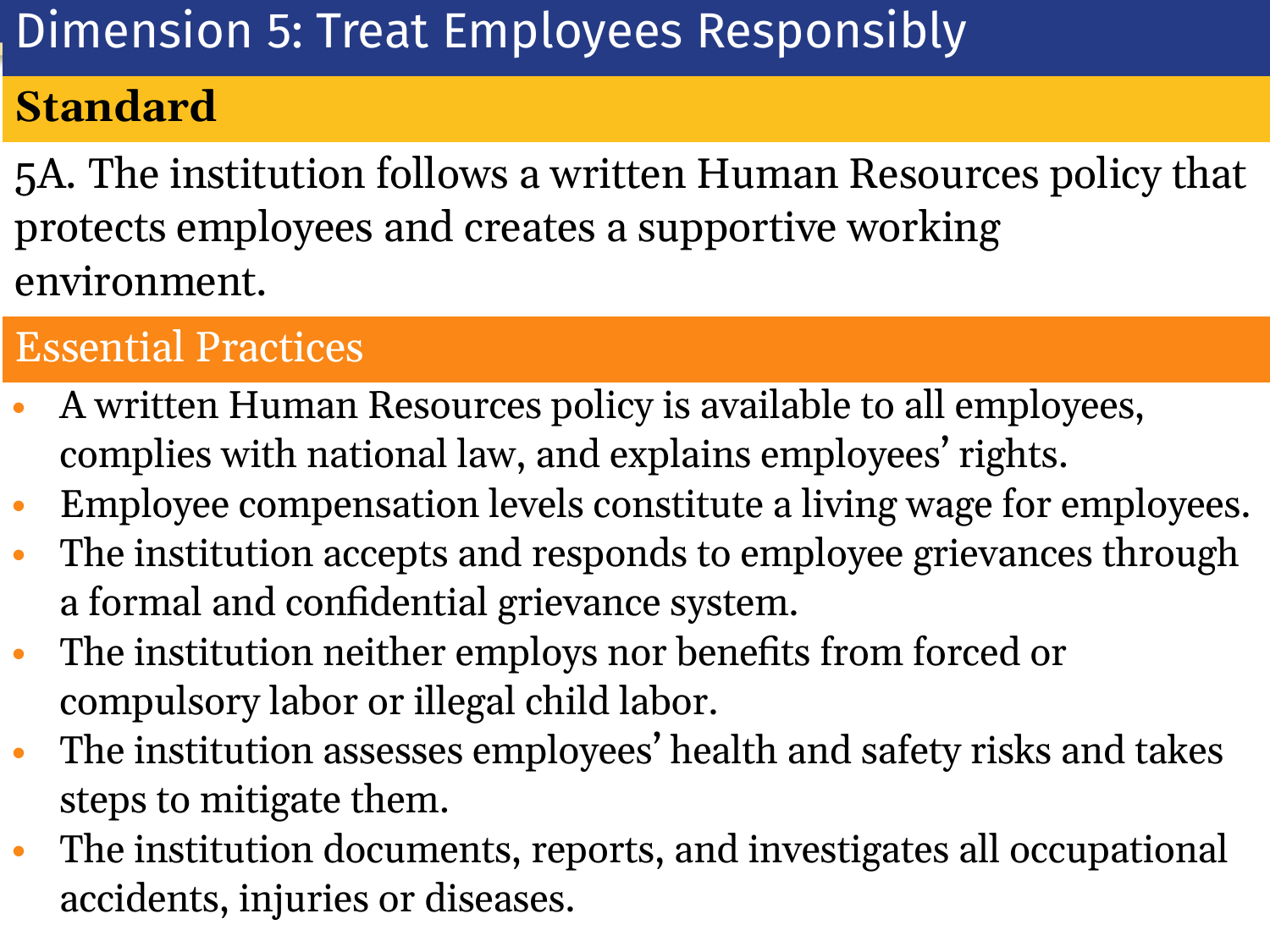

| Dimension 5: Treat Employees Responsibly |
| --- |
| Standard |
| 5A. The institution follows a written Human Resources policy that protects employees and creates a supportive working environment. |
| Essential Practices |
| A written Human Resources policy is available to all employees, complies with national law, and explains employees’ rights. Employee compensation levels constitute a living wage for employees. The institution accepts and responds to employee grievances through a formal and confidential grievance system. The institution neither employs nor benefits from forced or compulsory labor or illegal child labor. The institution assesses employees’ health and safety risks and takes steps to mitigate them. The institution documents, reports, and investigates all occupational accidents, injuries or diseases. |